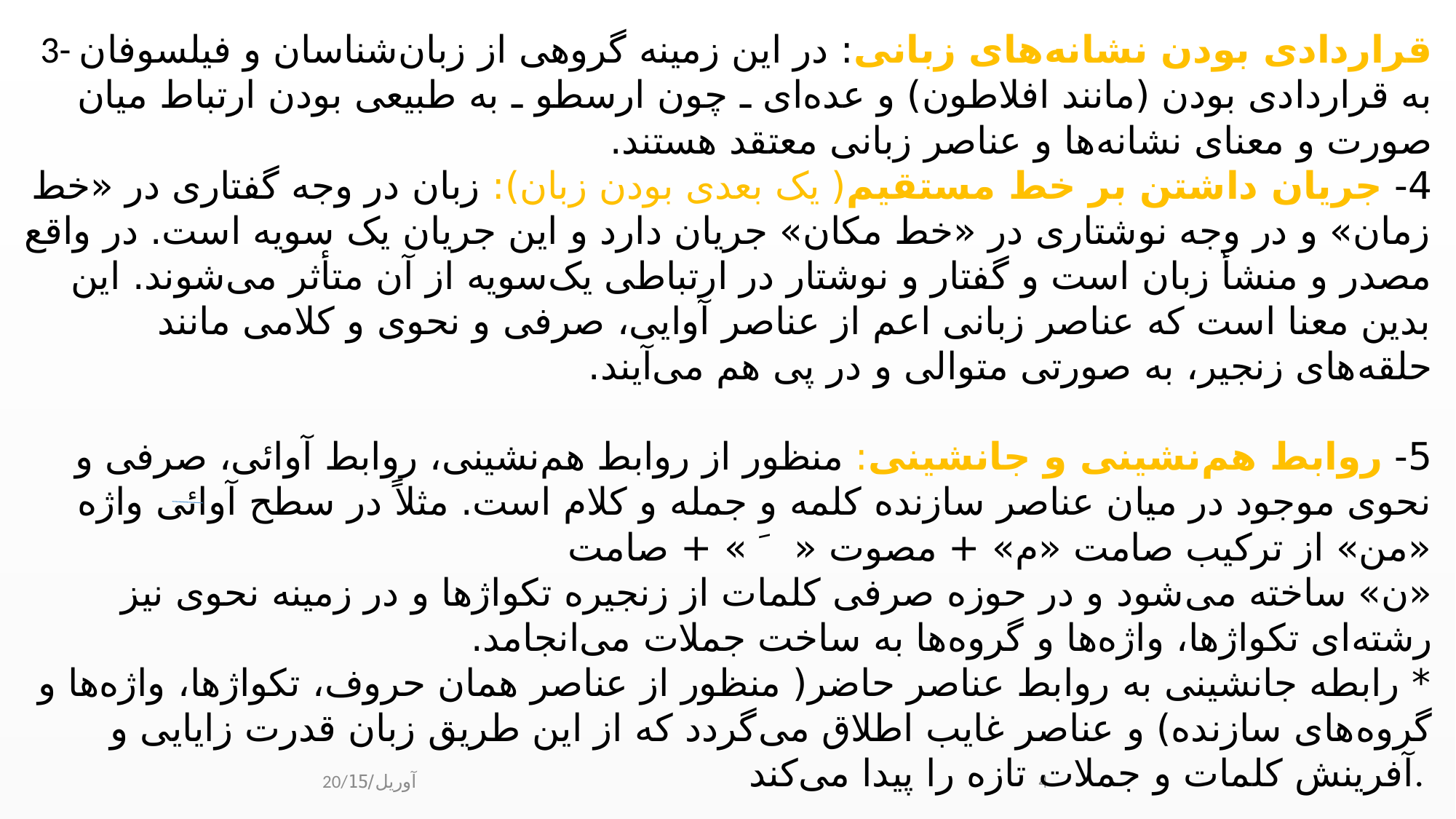

# 3- قراردادی بودن نشانه‌های زبانی: در این زمینه گروهی از زبا‌ن‌شناسان و فیلسوفان به قراردادی بودن (مانند افلاطون) و عده‌ای ـ چون ارسطو ـ به طبیعی بودن ارتباط میان صورت و معنای نشانه‌ها و عناصر زبانی معتقد هستند. 4- جریان داشتن بر خط مستقیم( یک بعدی بودن زبان): زبان در وجه گفتاری در «خط زمان» و در وجه نوشتاری در «خط مکان» جریان دارد و این جریان یک سویه است. در واقع مصدر و منشأ زبان است و گفتار و نوشتار در ارتباطی یک‌سویه از آن متأثر می‌شوند. این بدین معنا است که عناصر زبانی اعم از عناصر آوایی، صرفی و نحوی و کلامی مانند حلقه‌های زنجیر، به صورتی متوالی و در پی هم می‌آیند. 5- روابط هم‌نشینی و جانشینی: منظور از روابط هم‌نشینی، روابط آوائی، صرفی و نحوی موجود در میان عناصر سازنده کلمه و جمله و کلام است. مثلاً در سطح آوائی واژه «من» از ترکیب صامت «م» + مصوت «   َ » + صامت «ن» ساخته می‌شود و در حوزه صرفی کلمات از زنجیره تکواژها و در زمینه نحوی نیز رشته‌ای تکواژها، واژه‌ها و گروه‌ها به ساخت جملات می‌انجامد. * رابطه جانشینی به روابط عناصر حاضر( منظور از عناصر همان حروف، تکواژها، واژه‌ها و گروه‌های سازنده) و عناصر غایب اطلاق می‌گردد که از این طریق زبان قدرت زایایی و آفرینش کلمات و جملات تازه را پیدا می‌کند.
20/آوريل/15
4